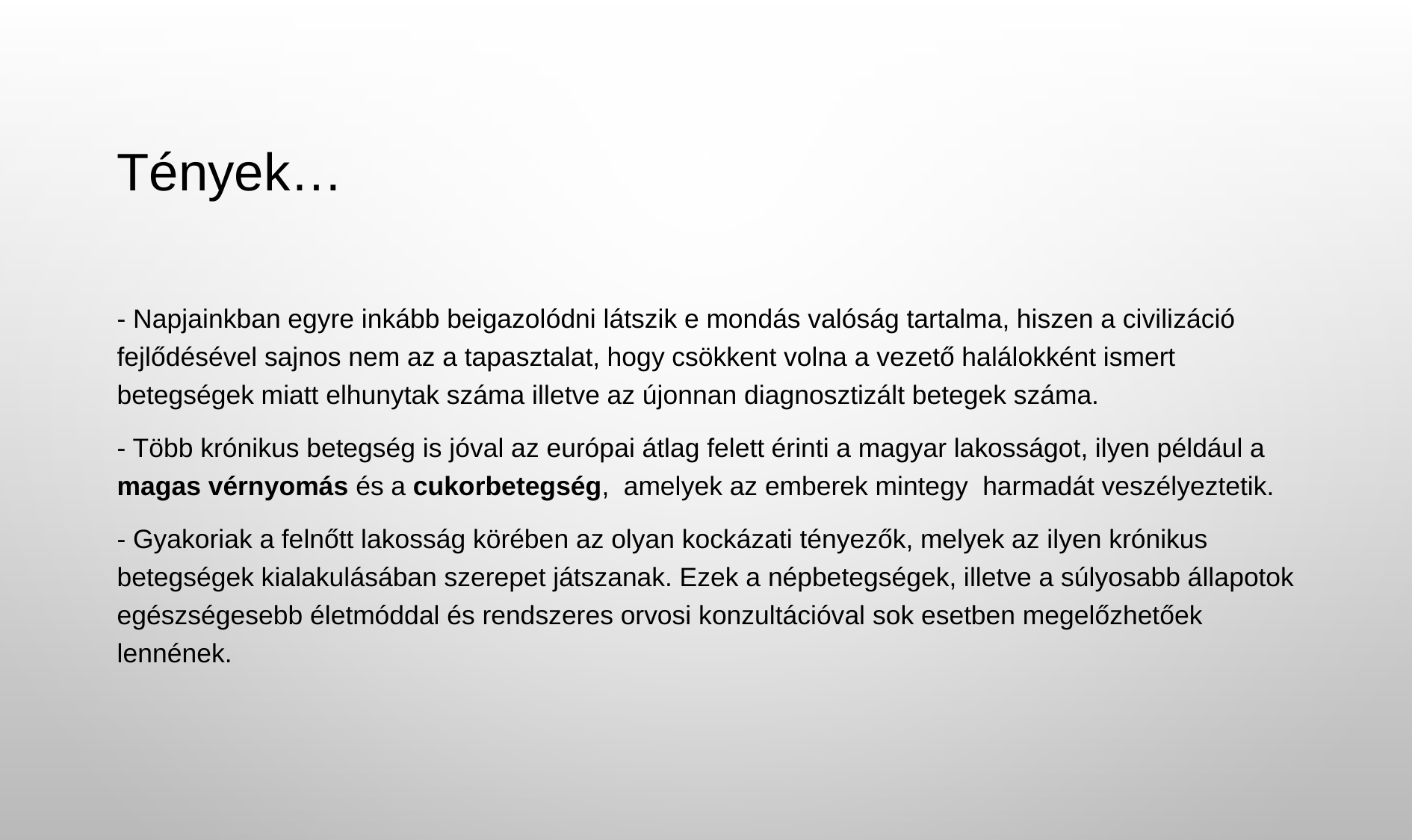

# Tények…
- Napjainkban egyre inkább beigazolódni látszik e mondás valóság tartalma, hiszen a civilizáció fejlődésével sajnos nem az a tapasztalat, hogy csökkent volna a vezető halálokként ismert betegségek miatt elhunytak száma illetve az újonnan diagnosztizált betegek száma.
- Több krónikus betegség is jóval az európai átlag felett érinti a magyar lakosságot, ilyen például a magas vérnyomás és a cukorbetegség,  amelyek az emberek mintegy  harmadát veszélyeztetik.
- Gyakoriak a felnőtt lakosság körében az olyan kockázati tényezők, melyek az ilyen krónikus betegségek kialakulásában szerepet játszanak. Ezek a népbetegségek, illetve a súlyosabb állapotok egészségesebb életmóddal és rendszeres orvosi konzultációval sok esetben megelőzhetőek lennének.